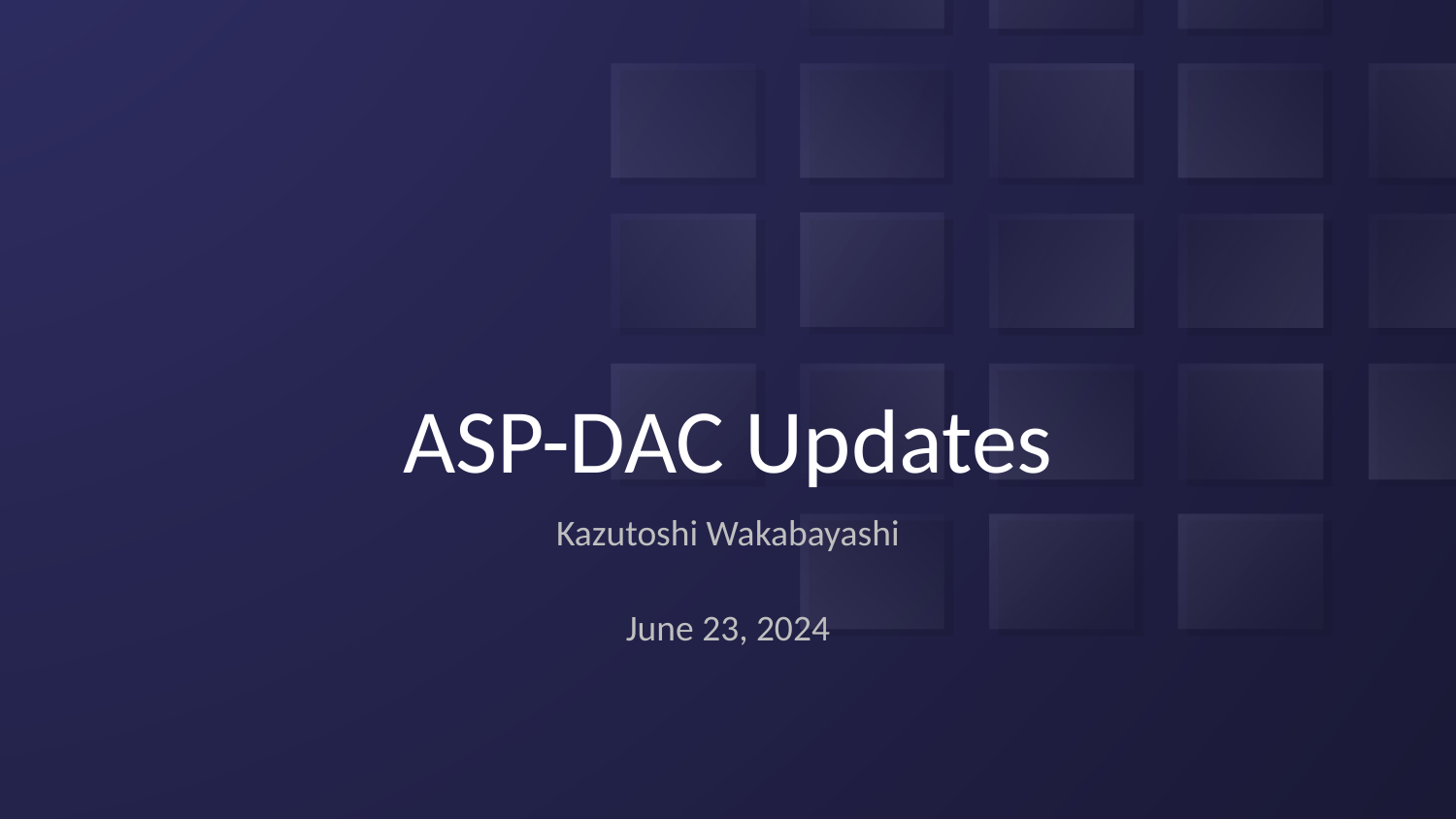

# ASP-DAC Updates
Kazutoshi Wakabayashi

June 23, 2024